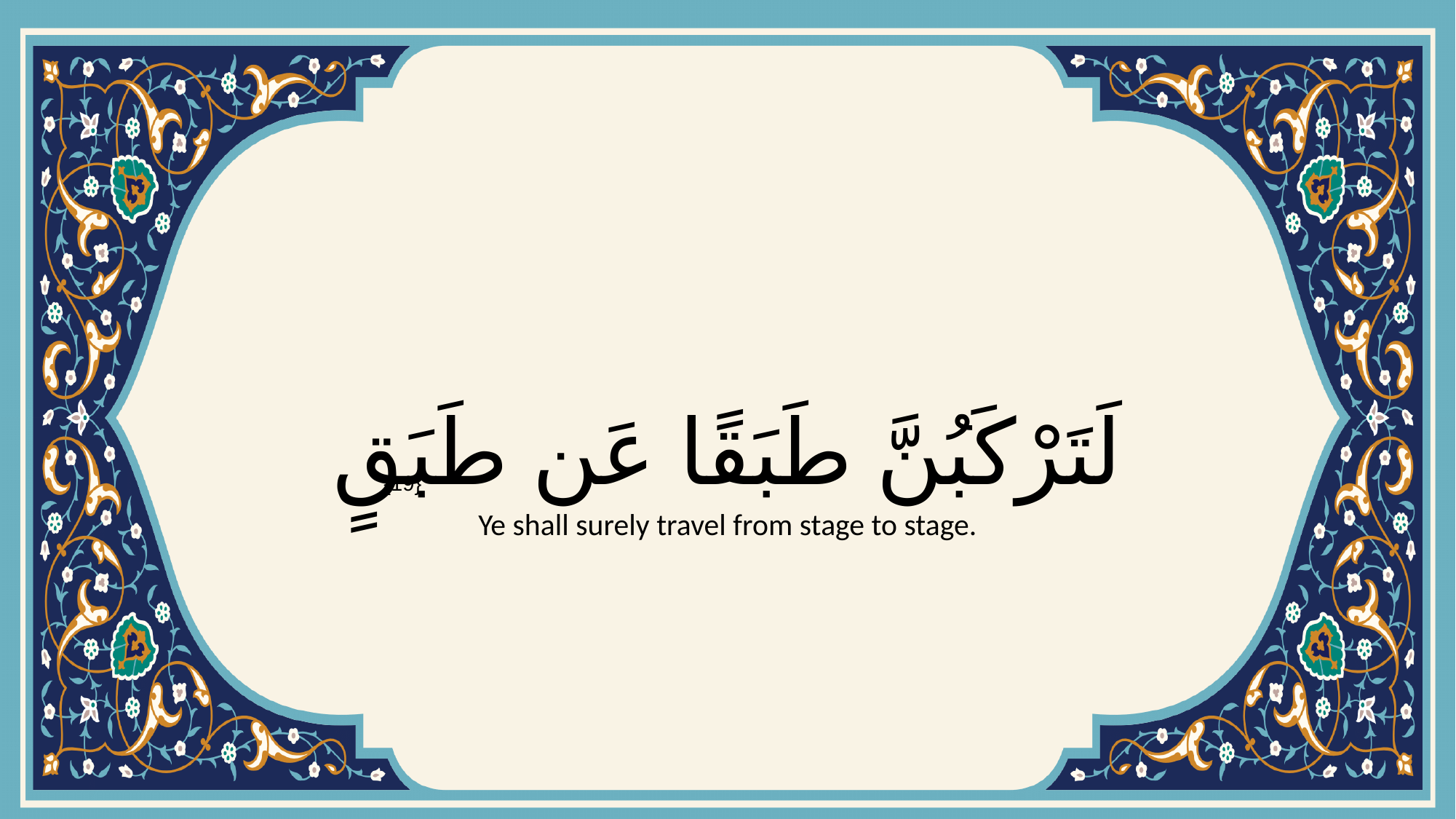

# لَتَرْكَبُنَّ طَبَقًا عَن طَبَقٍ
{19}
Ye shall surely travel from stage to stage.